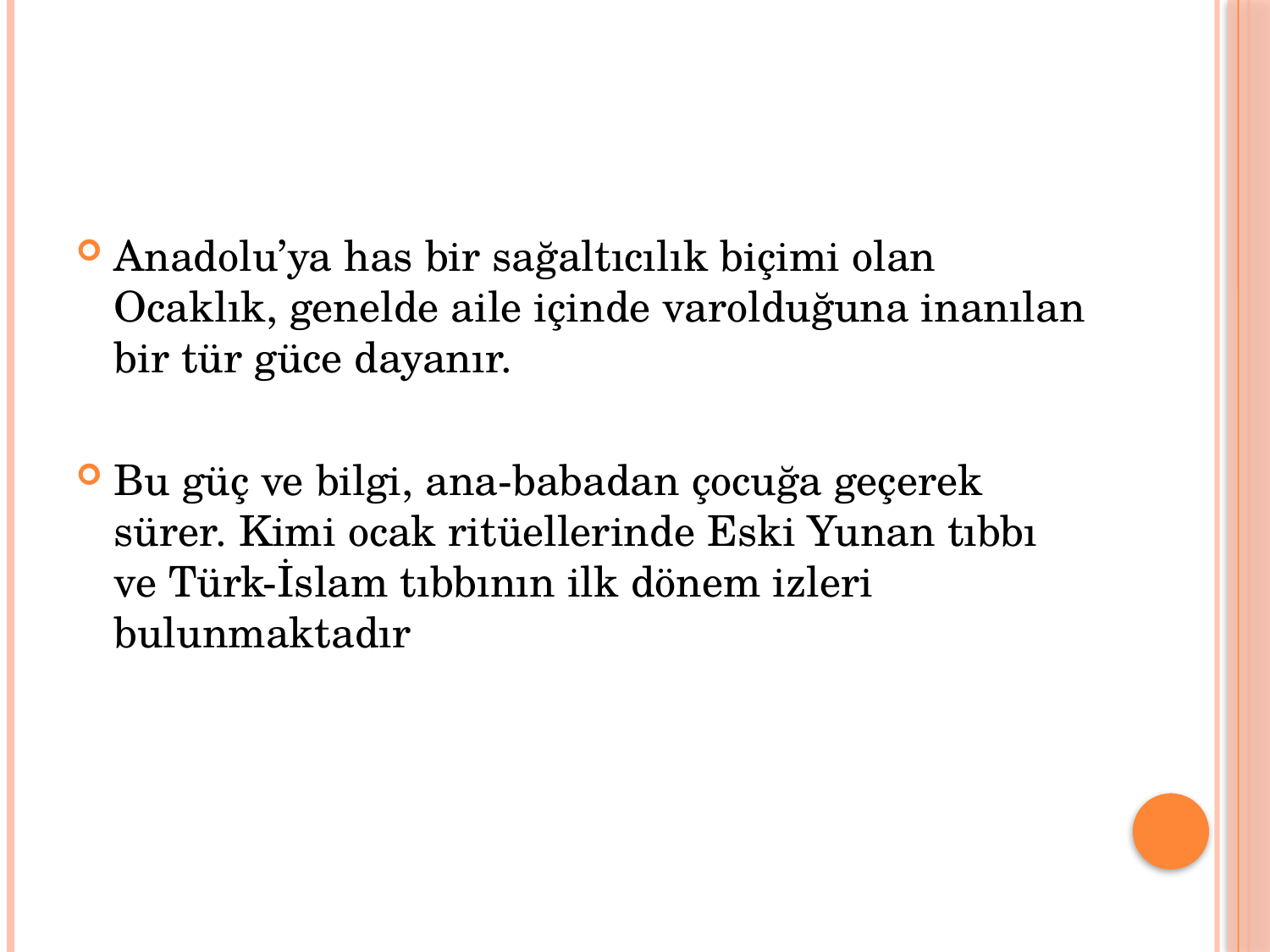

#
Anadolu’ya has bir sağaltıcılık biçimi olan Ocaklık, genelde aile içinde varolduğuna inanılan bir tür güce dayanır.

Bu güç ve bilgi, ana-babadan çocuğa geçerek sürer. Kimi ocak ritüellerinde Eski Yunan tıbbı ve Türk-İslam tıbbının ilk dönem izleri bulunmaktadır